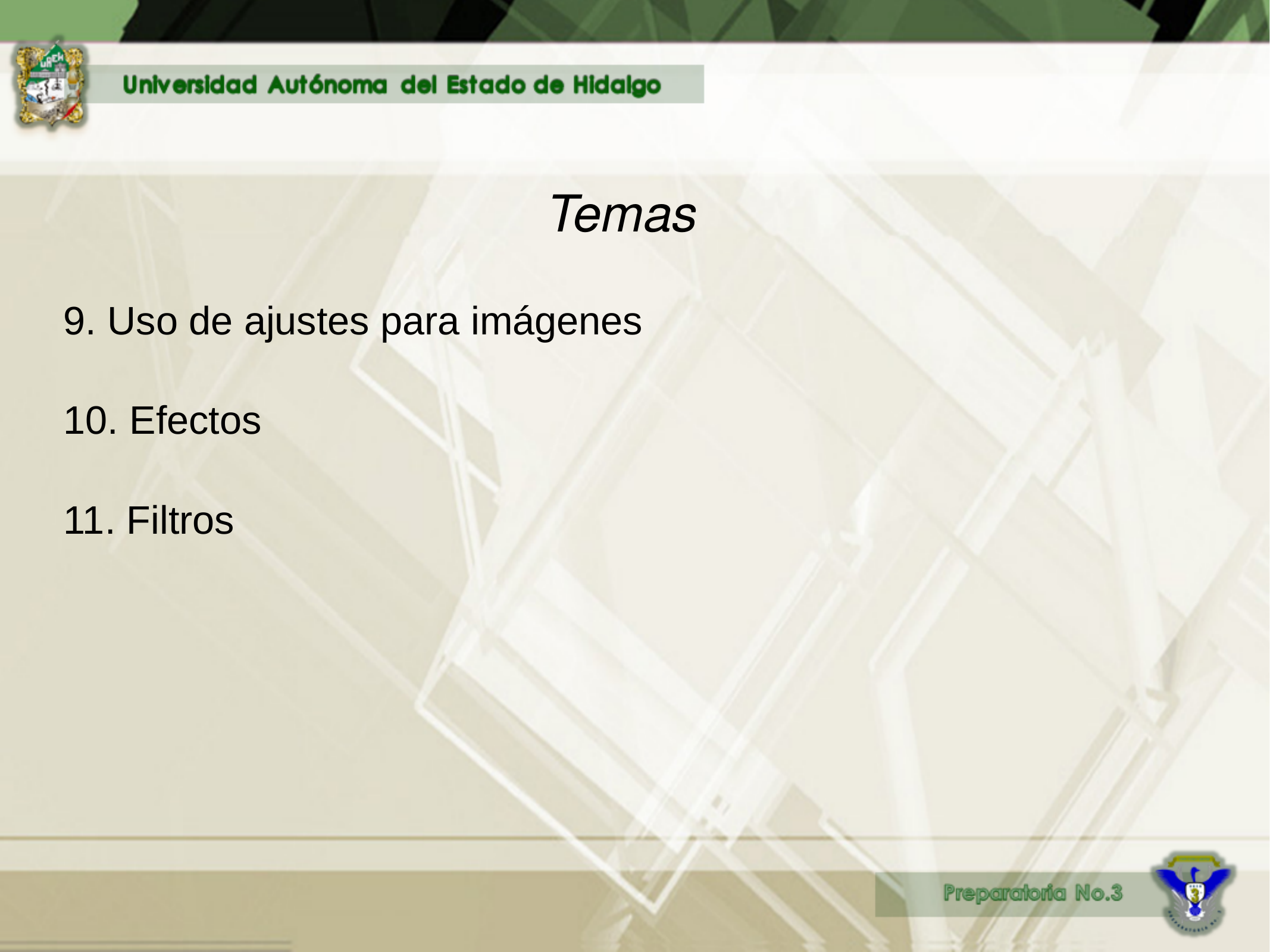

Temas
9. Uso de ajustes para imágenes
10. Efectos
11. Filtros